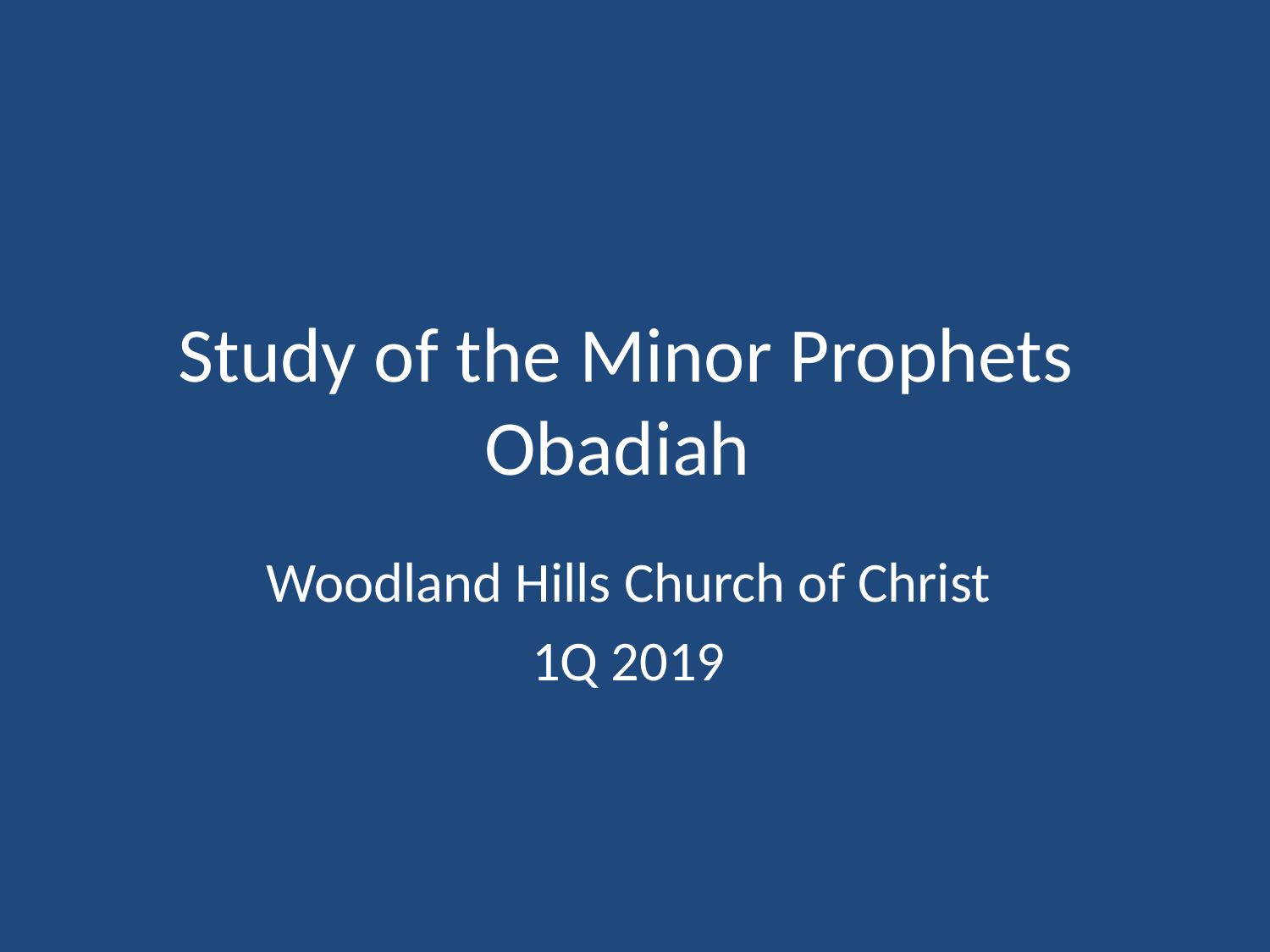

# Study of the Minor Prophets Obadiah
Woodland Hills Church of Christ
1Q 2019